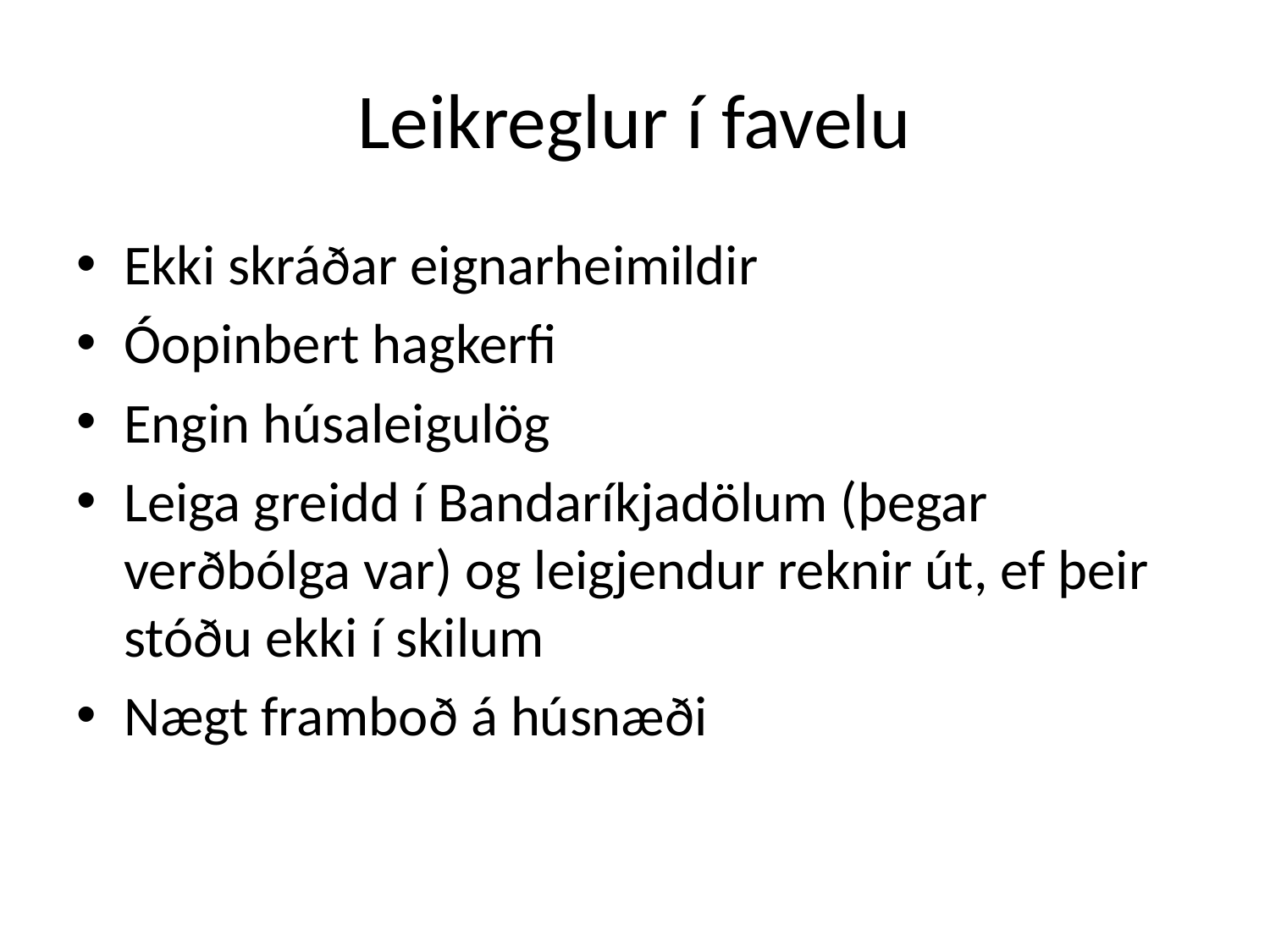

# Leikreglur í favelu
Ekki skráðar eignarheimildir
Óopinbert hagkerfi
Engin húsaleigulög
Leiga greidd í Bandaríkjadölum (þegar verðbólga var) og leigjendur reknir út, ef þeir stóðu ekki í skilum
Nægt framboð á húsnæði